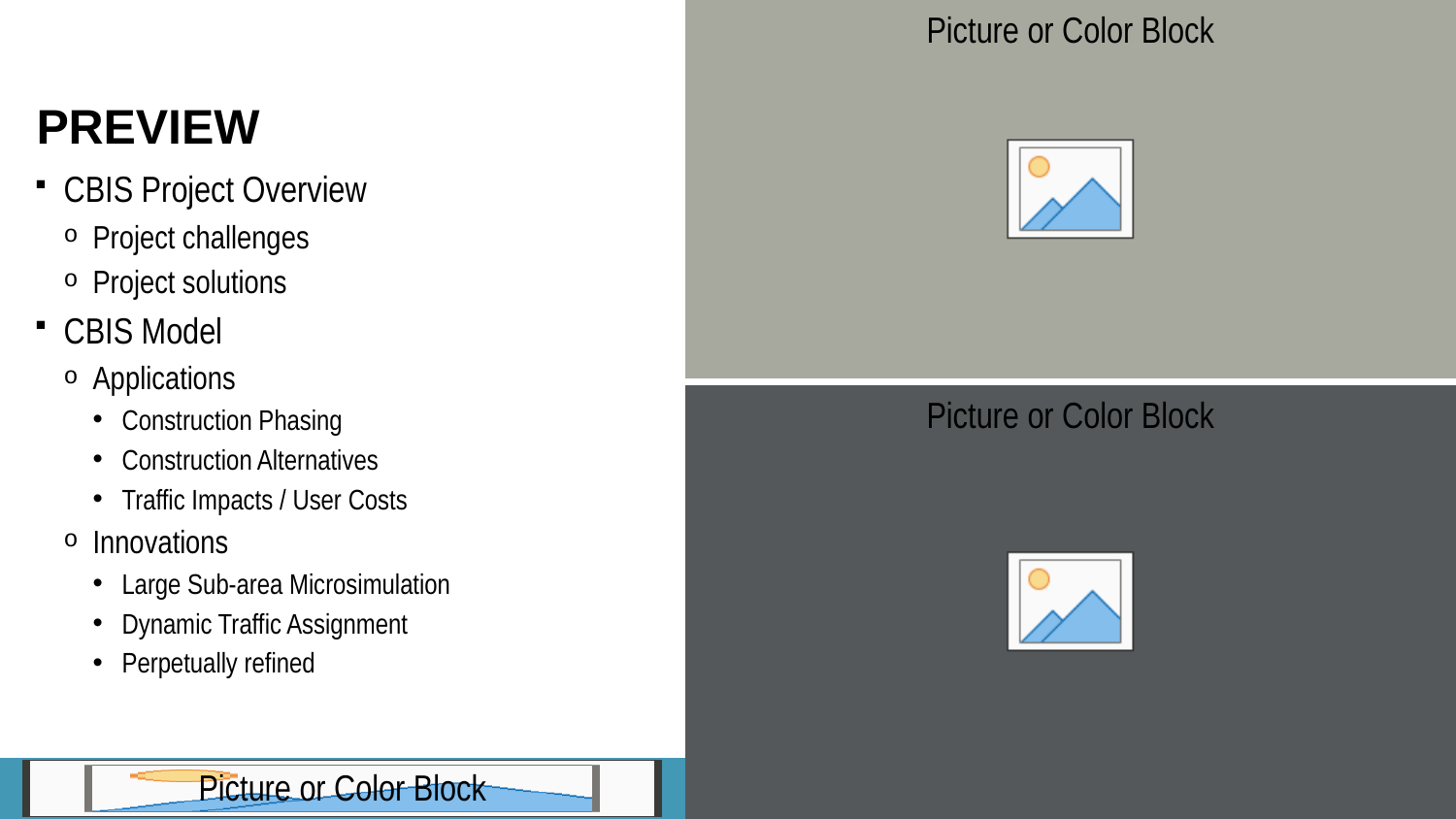

# Preview
CBIS Project Overview
Project challenges
Project solutions
CBIS Model
Applications
Construction Phasing
Construction Alternatives
Traffic Impacts / User Costs
Innovations
Large Sub-area Microsimulation
Dynamic Traffic Assignment
Perpetually refined